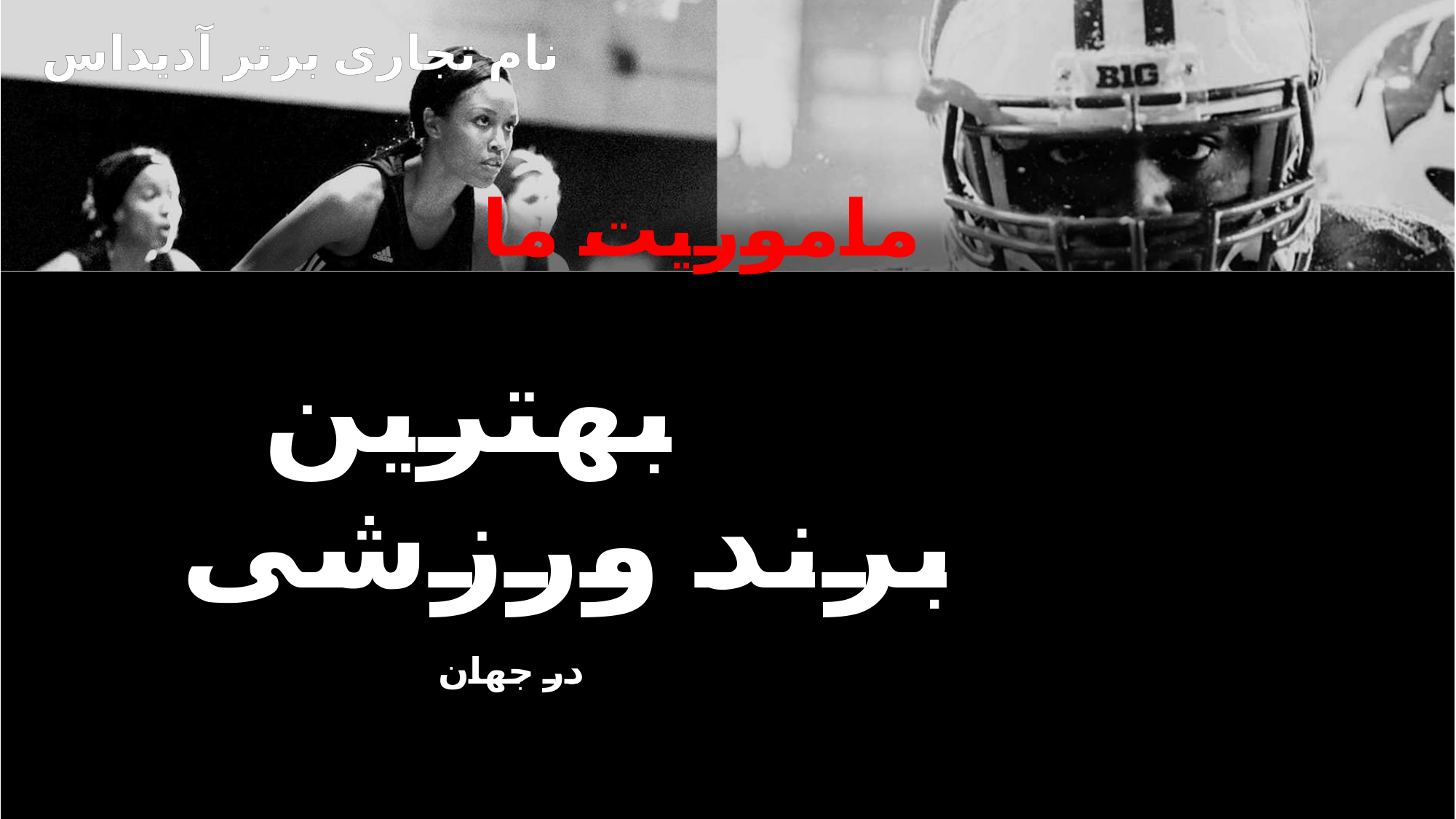

نام تجاری برتر آدیداس
# ماموریت ما

بهترین
برند ورزشی
در جهان